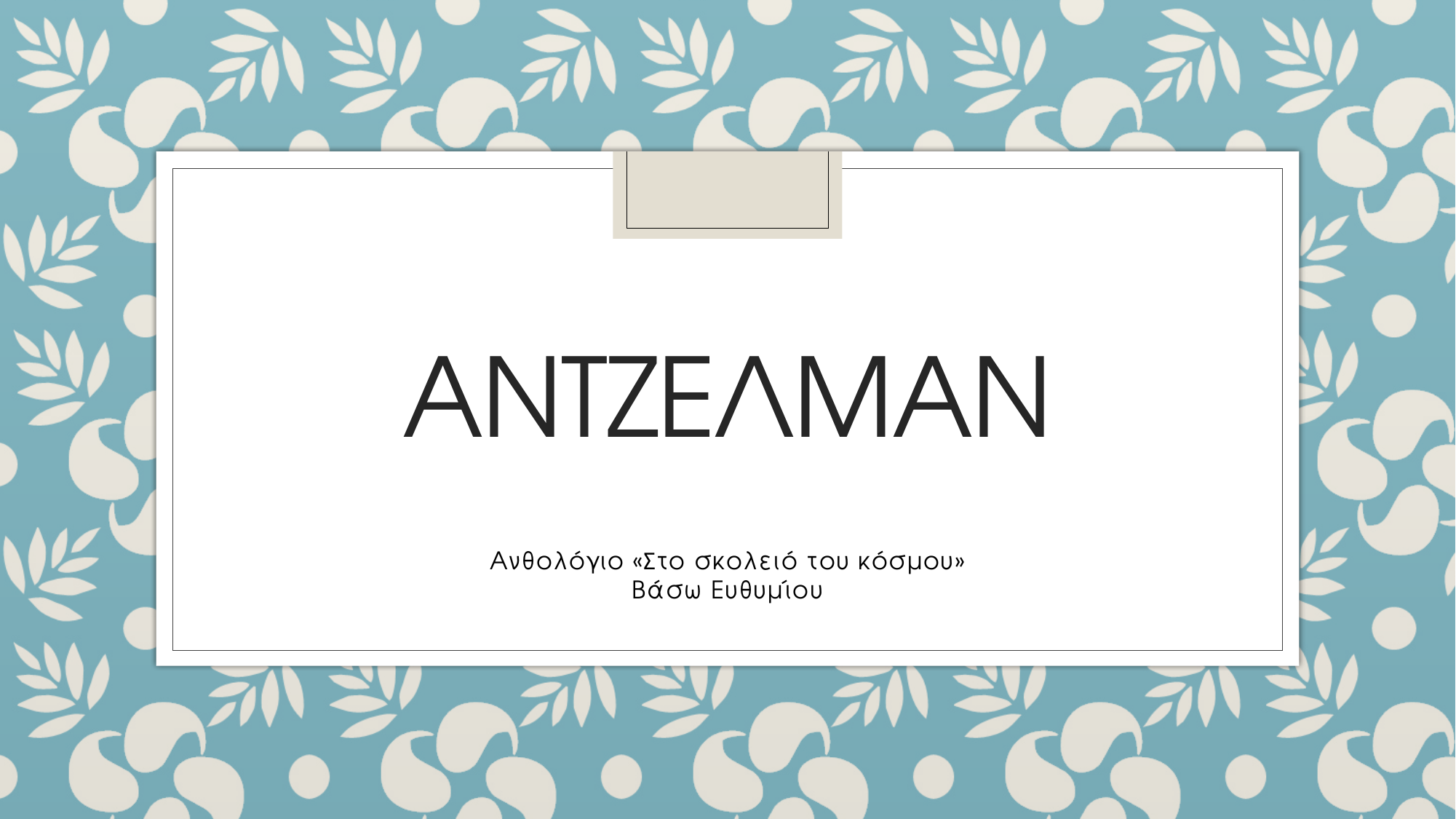

# Αντζελμαν
Ανθολόγιο «Στο σκολειό του κόσμου»
Βάσω Ευθυμίου